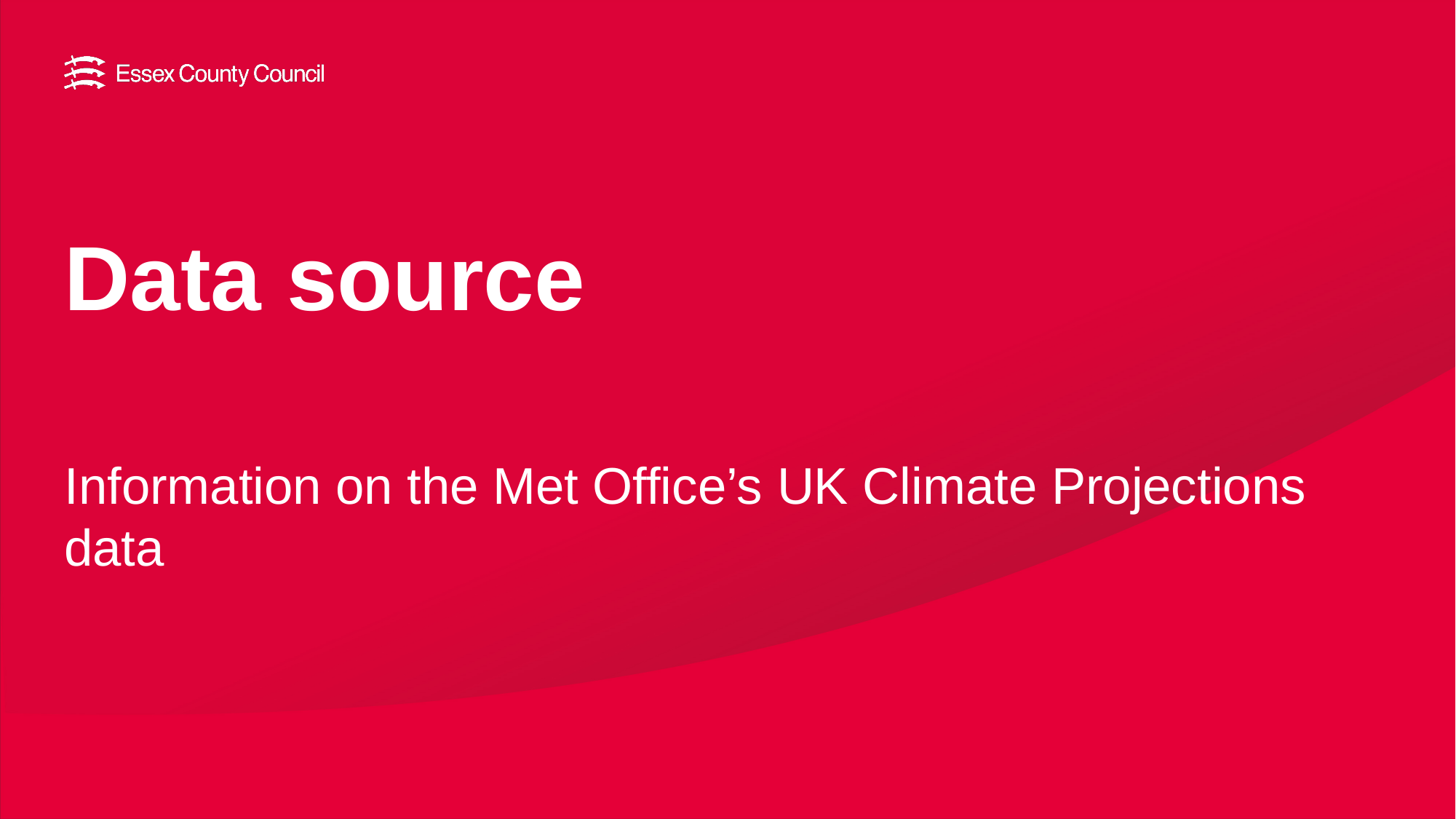

# Data source
Information on the Met Office’s UK Climate Projections data